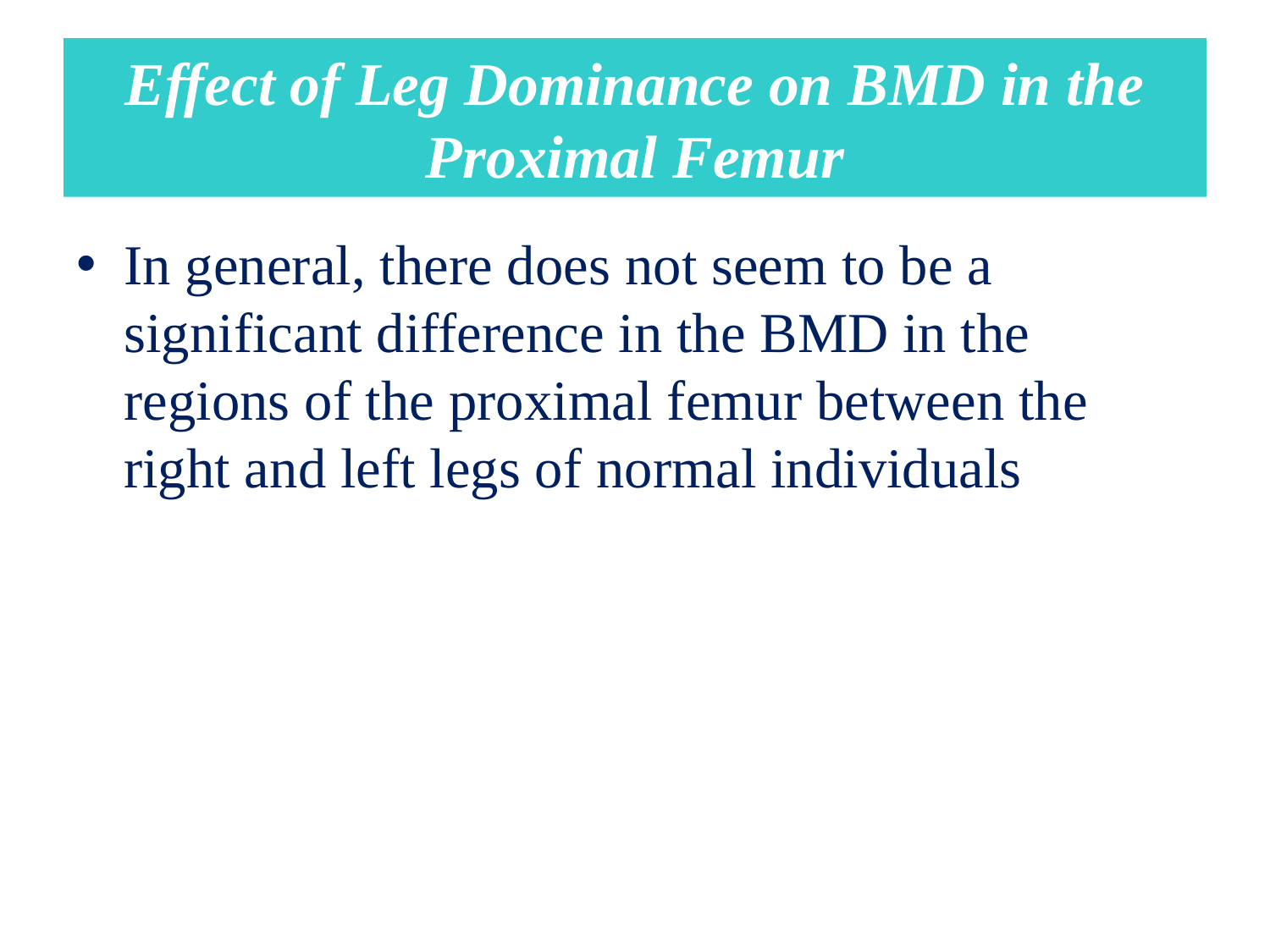

# Effect of Leg Dominance on BMD in the Proximal Femur
In general, there does not seem to be a significant difference in the BMD in the regions of the proximal femur between the right and left legs of normal individuals